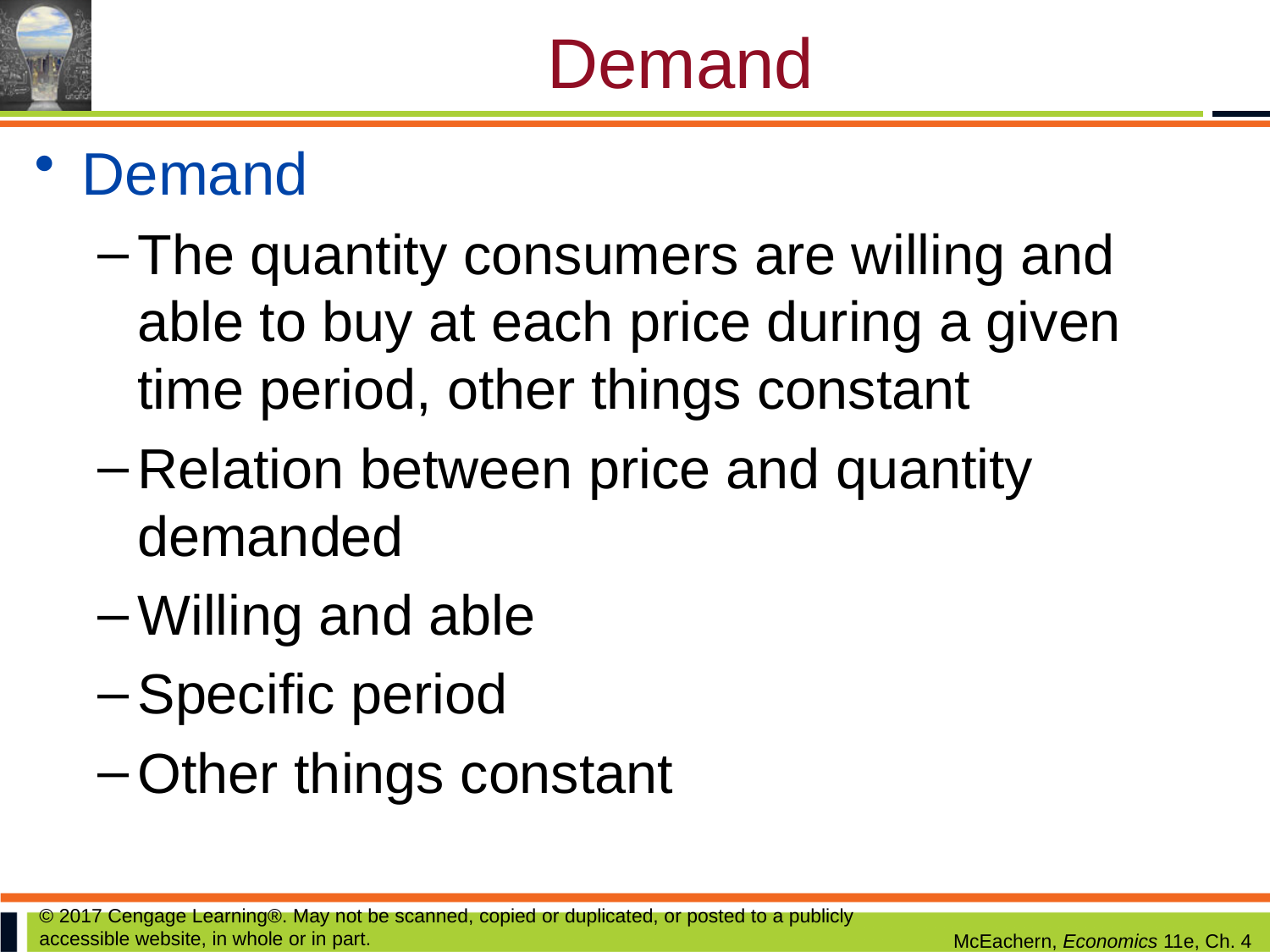

# Demand
Demand
The quantity consumers are willing and able to buy at each price during a given time period, other things constant
Relation between price and quantity demanded
Willing and able
Specific period
Other things constant
© 2017 Cengage Learning®. May not be scanned, copied or duplicated, or posted to a publicly accessible website, in whole or in part.